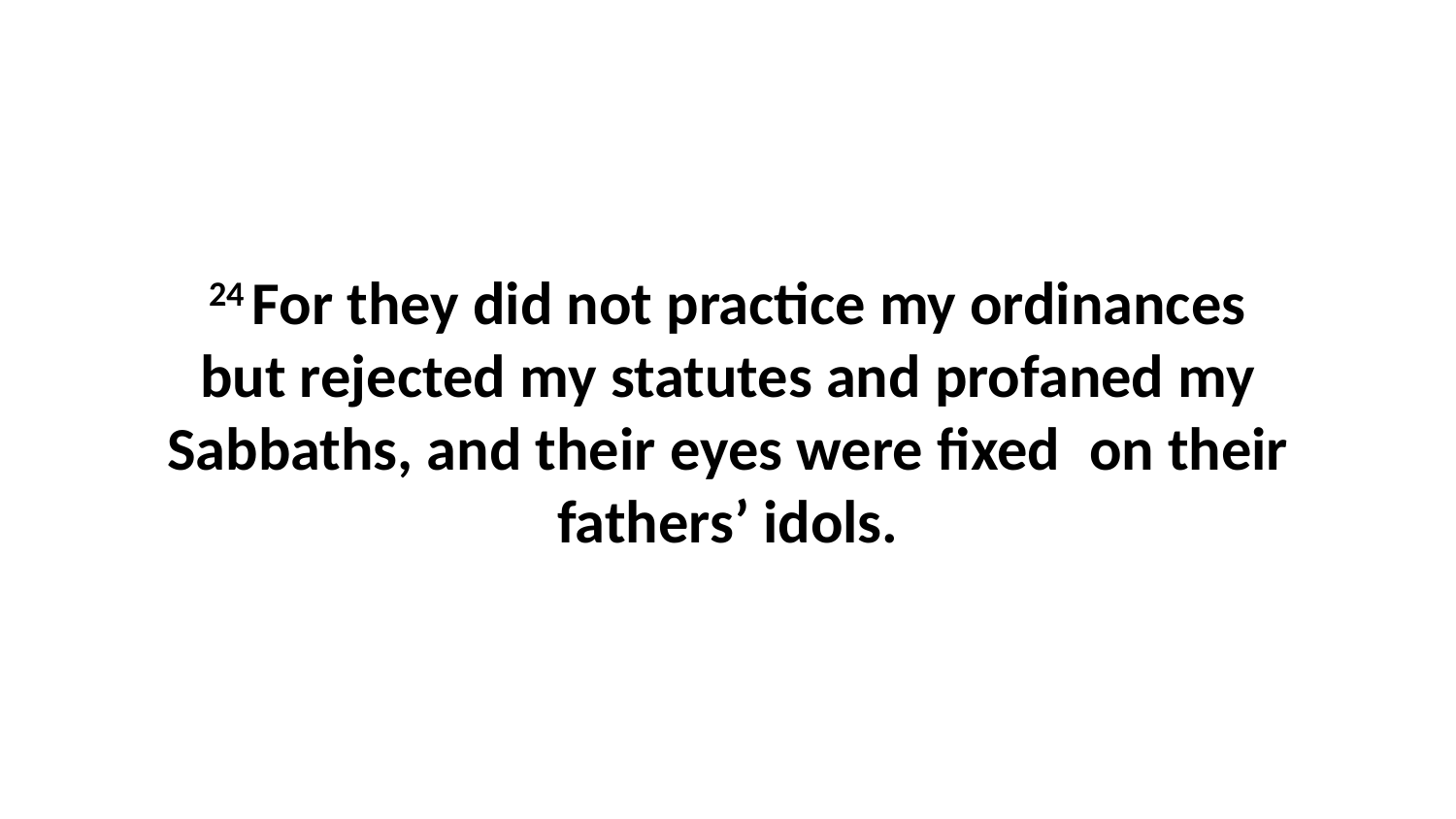

24 For they did not practice my ordinances but rejected my statutes and profaned my Sabbaths, and their eyes were fixed  on their fathers’ idols.